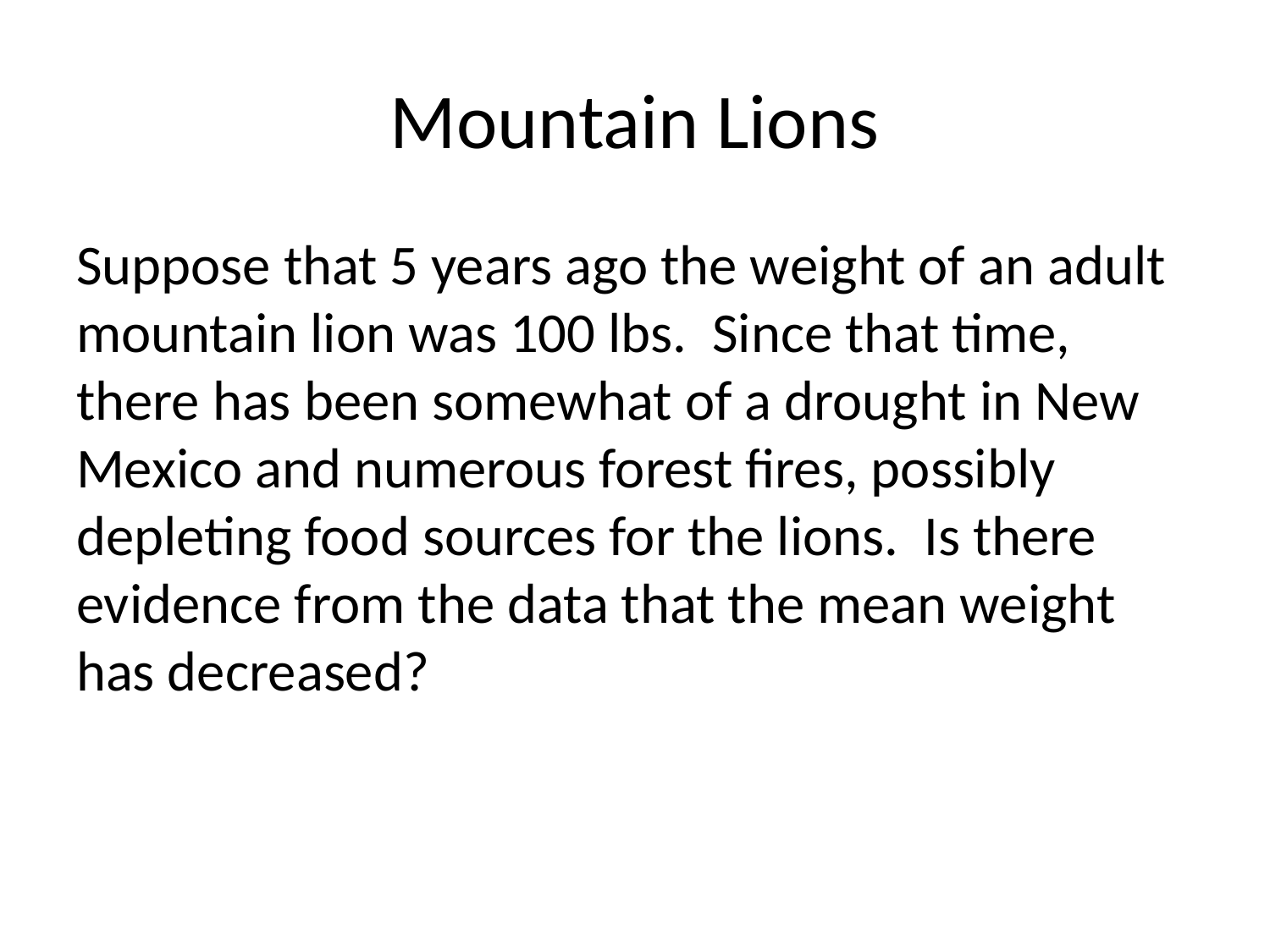

# Mountain Lions
Suppose that 5 years ago the weight of an adult mountain lion was 100 lbs.  Since that time, there has been somewhat of a drought in New Mexico and numerous forest fires, possibly depleting food sources for the lions.  Is there evidence from the data that the mean weight has decreased?